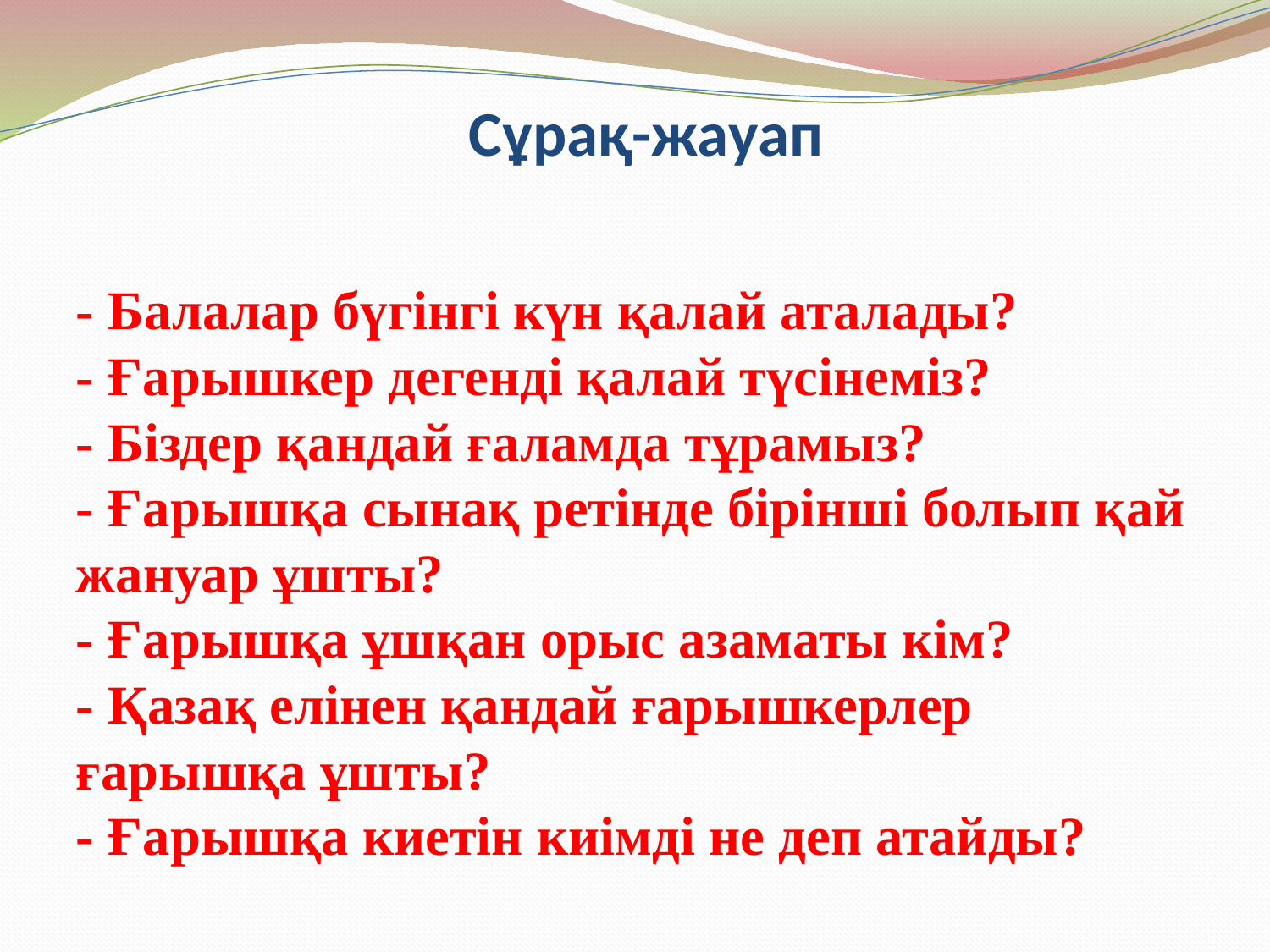

# Сұрақ-жауап
- Балалар бүгінгі күн қалай аталады?
- Ғарышкер дегенді қалай түсінеміз?
- Біздер қандай ғаламда тұрамыз?
- Ғарышқа сынақ ретінде бірінші болып қай жануар ұшты?
- Ғарышқа ұшқан орыс азаматы кім?
- Қазақ елінен қандай ғарышкерлер ғарышқа ұшты?
- Ғарышқа киетін киімді не деп атайды?